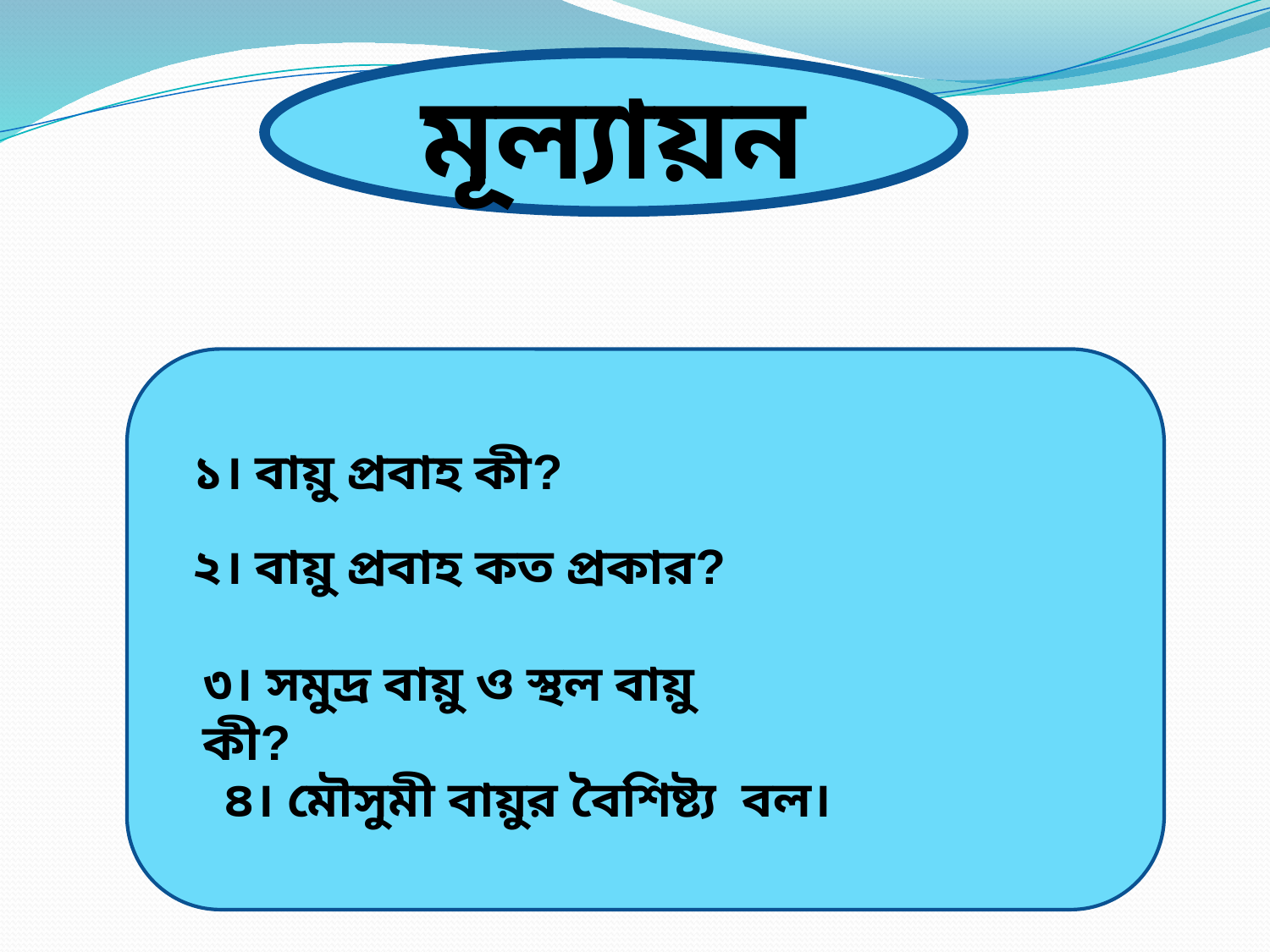

মূল্যায়ন

১। বায়ু প্রবাহ কী?
২। বায়ু প্রবাহ কত প্রকার?
৩। সমুদ্র বায়ু ও স্থল বায়ু কী?
৪। মৌসুমী বায়ুর বৈশিষ্ট্য  বল।